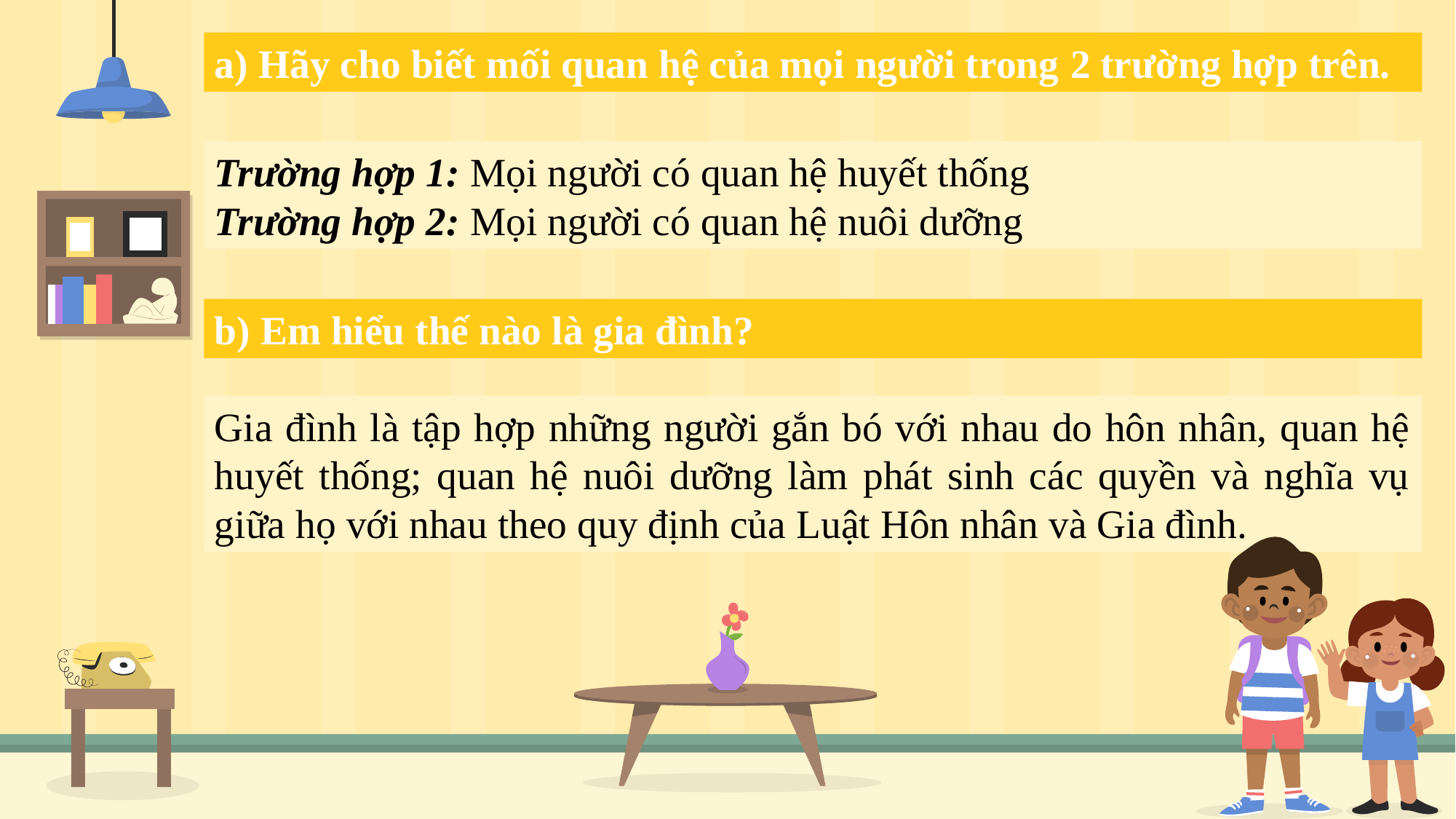

a) Hãy cho biết mối quan hệ của mọi người trong 2 trường hợp trên.
Trường hợp 1: Mọi người có quan hệ huyết thống
Trường hợp 2: Mọi người có quan hệ nuôi dưỡng
b) Em hiểu thế nào là gia đình?
Gia đình là tập hợp những người gắn bó với nhau do hôn nhân, quan hệ huyết thống; quan hệ nuôi dưỡng làm phát sinh các quyền và nghĩa vụ giữa họ với nhau theo quy định của Luật Hôn nhân và Gia đình.